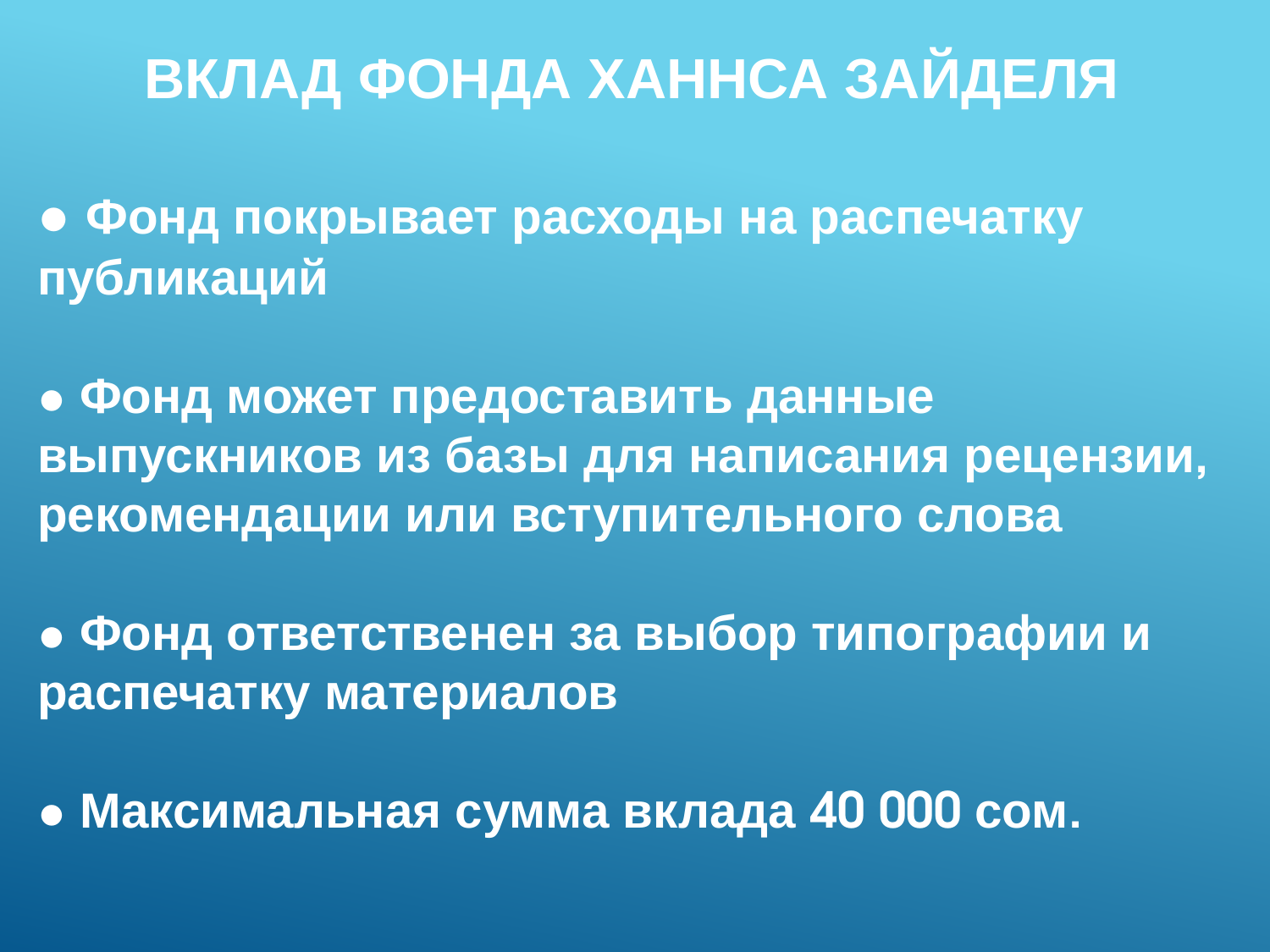

ВКЛАД ФОНДА ХАННСА ЗАЙДЕЛЯ

• Фонд покрывает расходы на распечатку публикаций

• Фонд может предоставить данные выпускников из базы для написания рецензии, рекомендации или вступительного слова

• Фонд ответственен за выбор типографии и распечатку материалов

• Максимальная сумма вклада 40 000 сом.